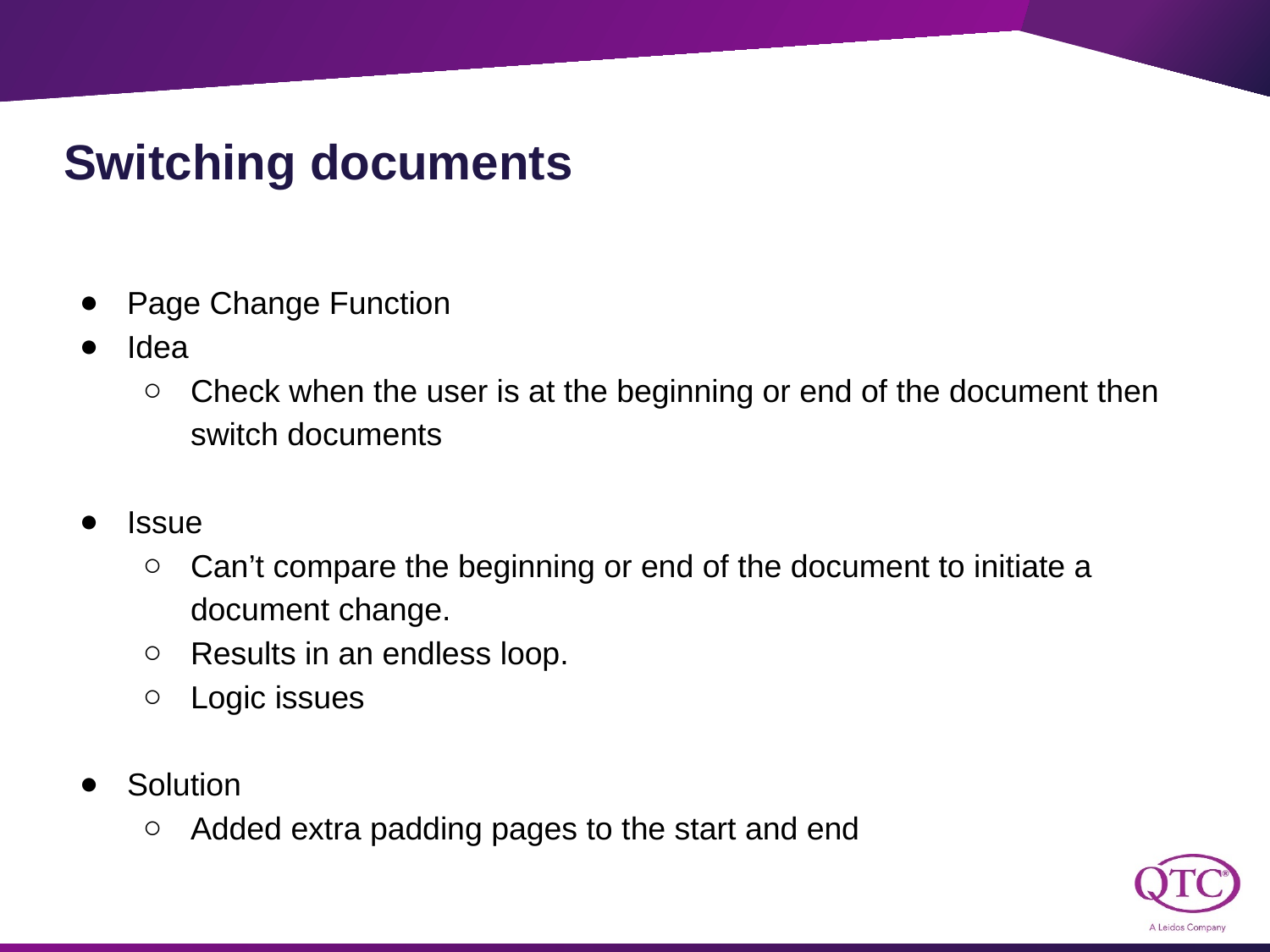

# Switching documents

Page Change Function
Idea
Check when the user is at the beginning or end of the document then switch documents

Issue
Can’t compare the beginning or end of the document to initiate a document change.
Results in an endless loop.
Logic issues

Solution
Added extra padding pages to the start and end